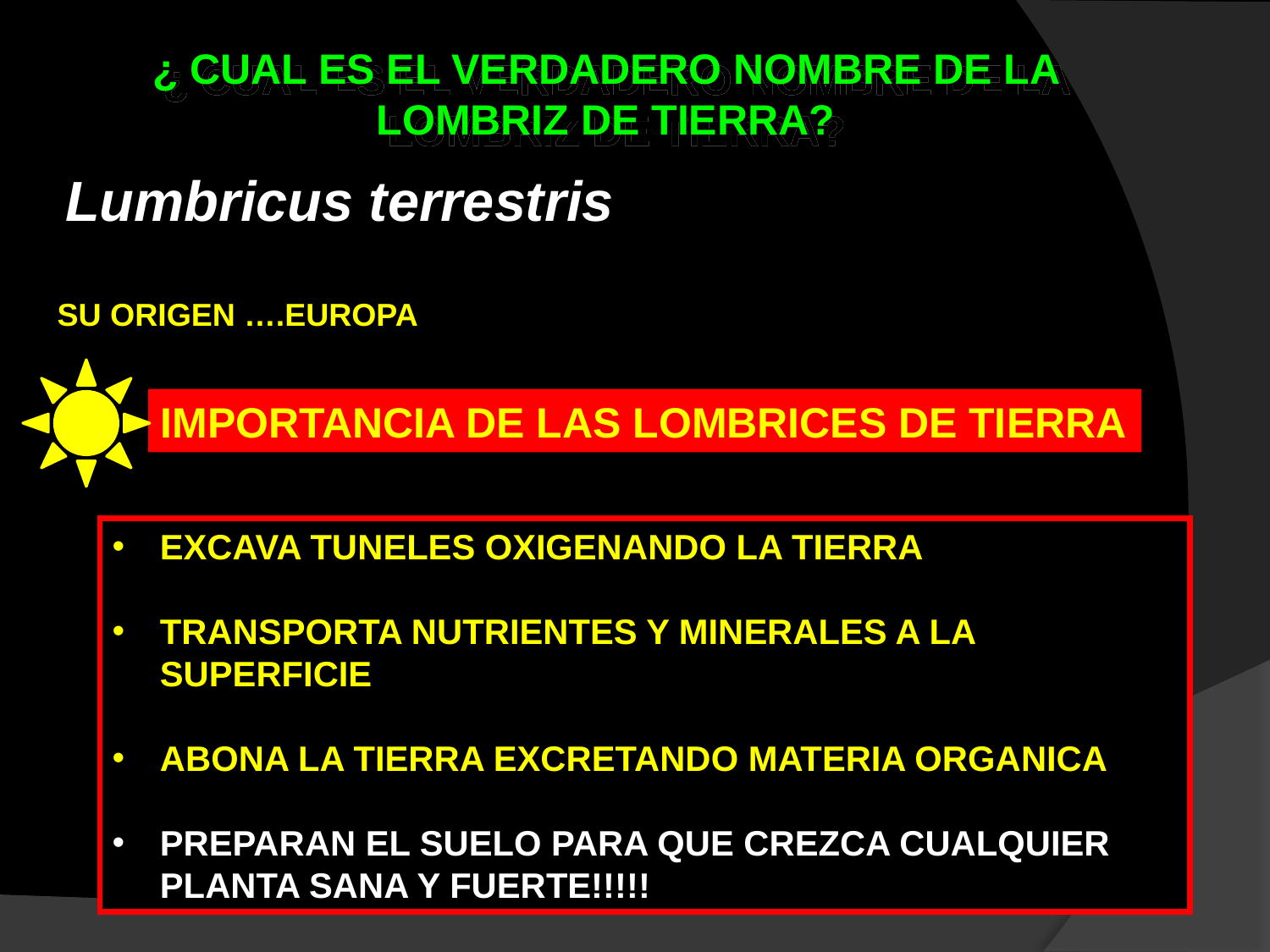

¿ CUAL ES EL VERDADERO NOMBRE DE LA LOMBRIZ DE TIERRA?
Lumbricus terrestris
SU ORIGEN ….EUROPA

IMPORTANCIA DE LAS LOMBRICES DE TIERRA
EXCAVA TUNELES OXIGENANDO LA TIERRA

TRANSPORTA NUTRIENTES Y MINERALES A LA SUPERFICIE

ABONA LA TIERRA EXCRETANDO MATERIA ORGANICA

PREPARAN EL SUELO PARA QUE CREZCA CUALQUIER PLANTA SANA Y FUERTE!!!!!